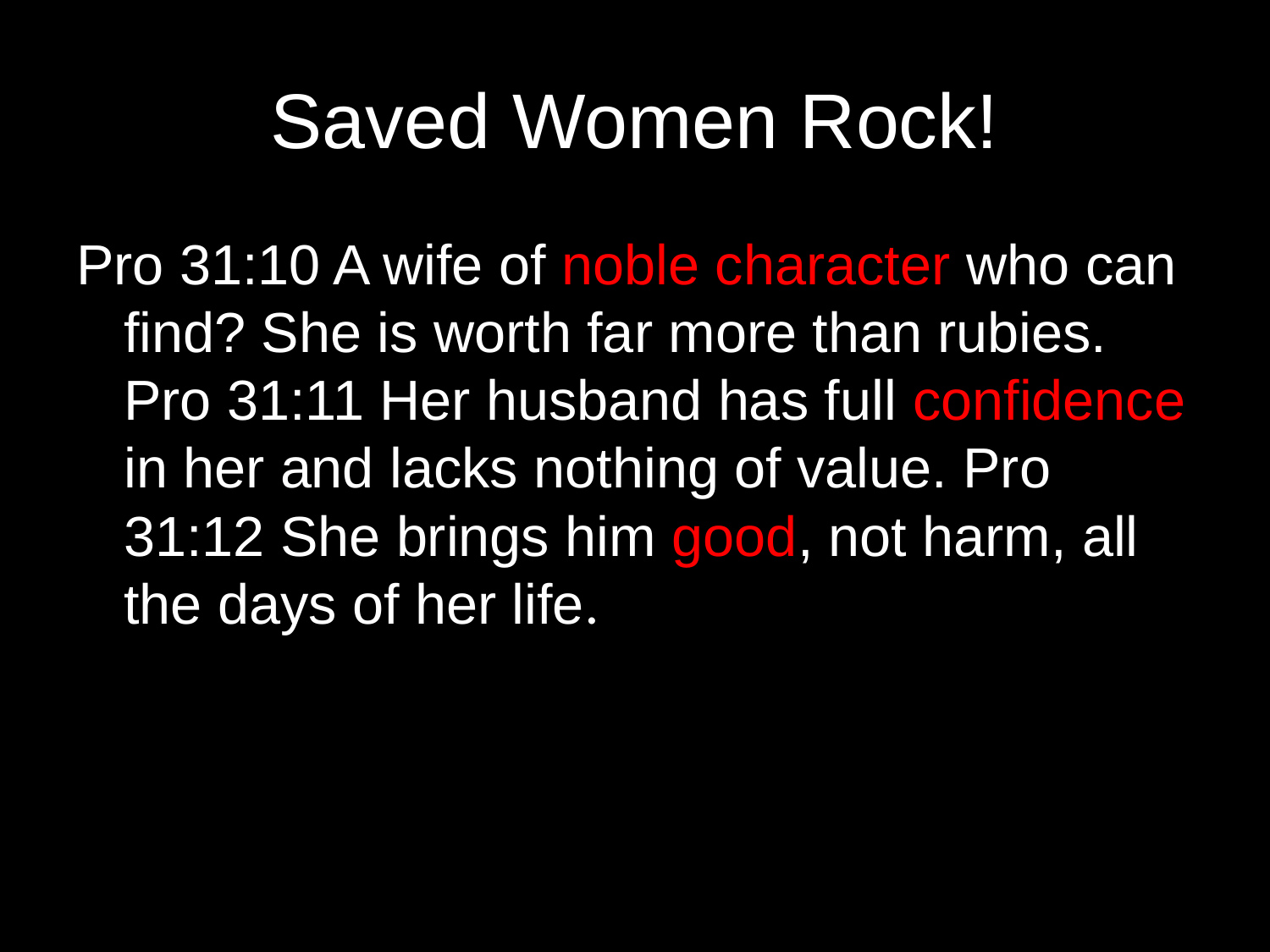

# Saved Women Rock!
Pro 31:10 A wife of noble character who can find? She is worth far more than rubies. Pro 31:11 Her husband has full confidence in her and lacks nothing of value. Pro 31:12 She brings him good, not harm, all the days of her life.